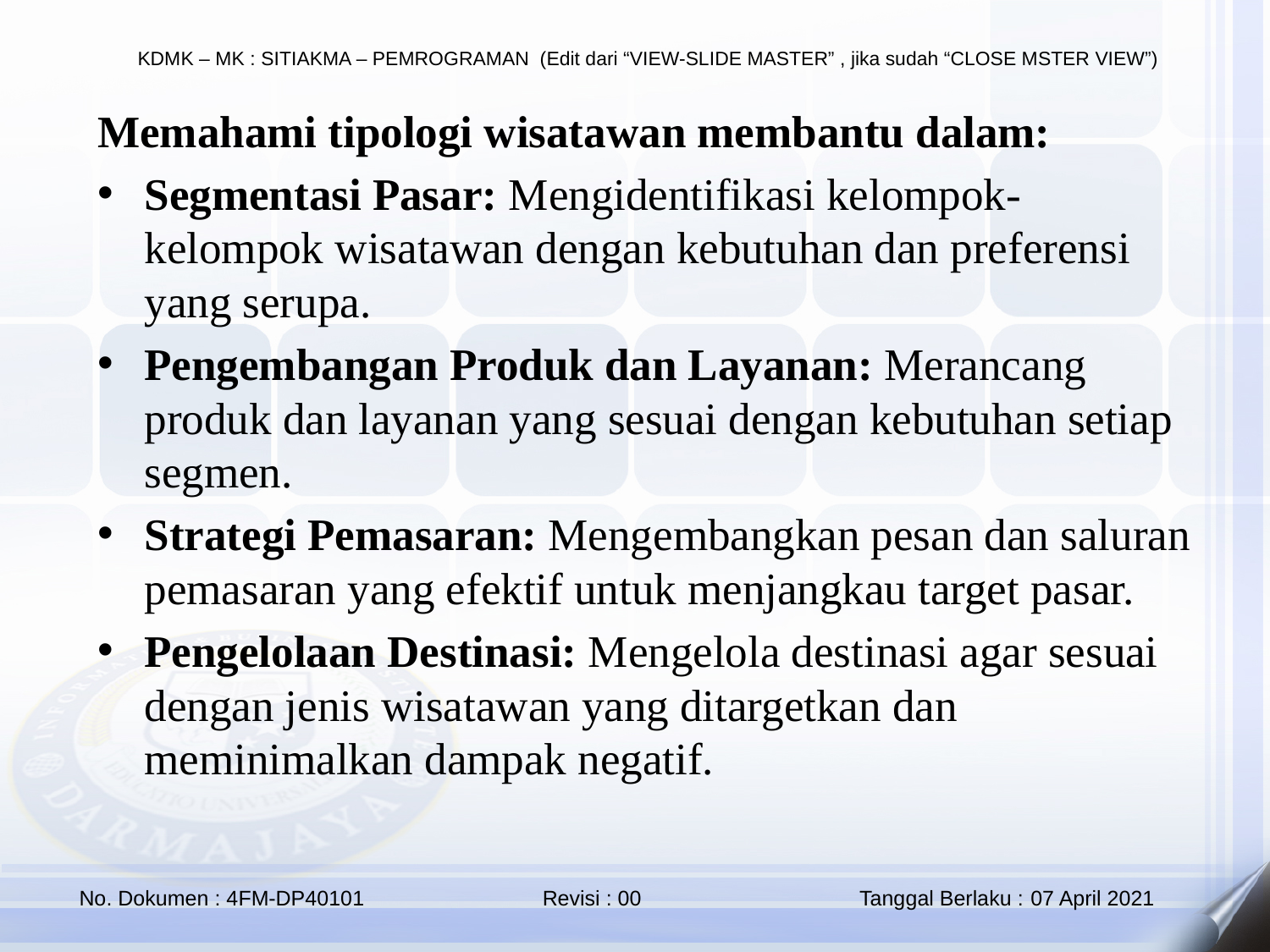

Memahami tipologi wisatawan membantu dalam:
Segmentasi Pasar: Mengidentifikasi kelompok-kelompok wisatawan dengan kebutuhan dan preferensi yang serupa.
Pengembangan Produk dan Layanan: Merancang produk dan layanan yang sesuai dengan kebutuhan setiap segmen.
Strategi Pemasaran: Mengembangkan pesan dan saluran pemasaran yang efektif untuk menjangkau target pasar.
Pengelolaan Destinasi: Mengelola destinasi agar sesuai dengan jenis wisatawan yang ditargetkan dan meminimalkan dampak negatif.